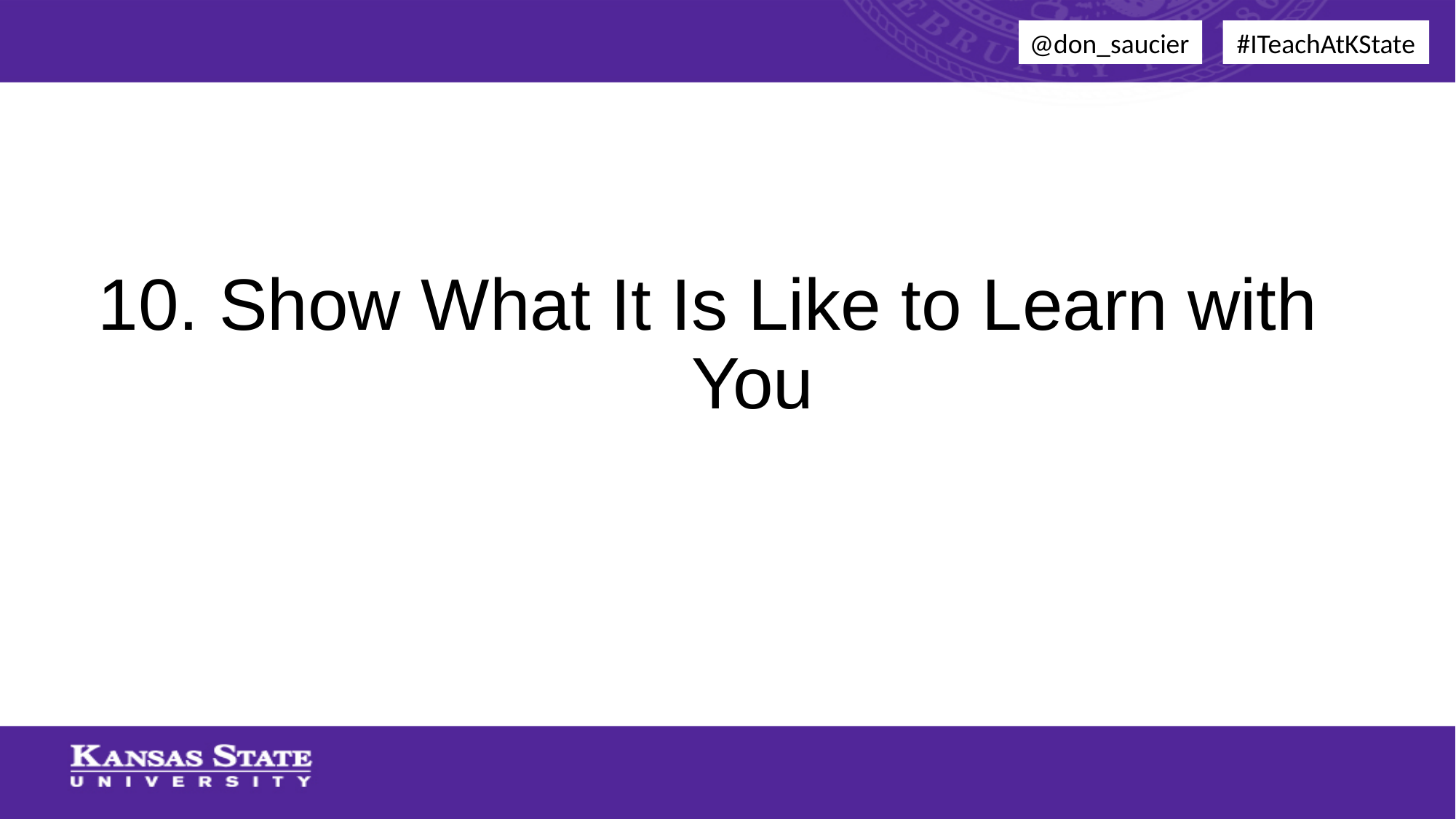

@don_saucier
#ITeachAtKState
# Show What It Is Like to Learn with You